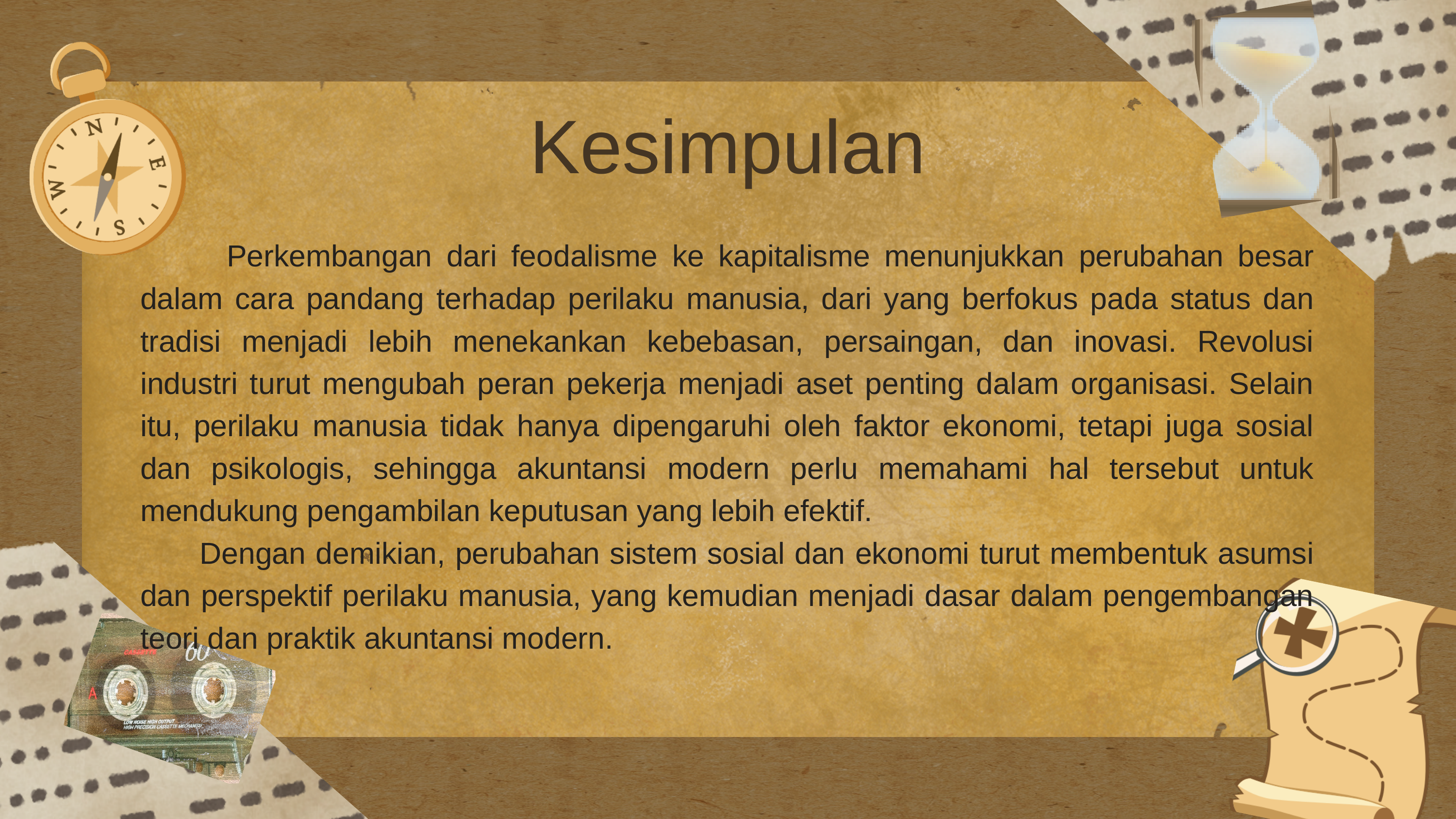

Kesimpulan
      Perkembangan dari feodalisme ke kapitalisme menunjukkan perubahan besar dalam cara pandang terhadap perilaku manusia, dari yang berfokus pada status dan tradisi menjadi lebih menekankan kebebasan, persaingan, dan inovasi. Revolusi industri turut mengubah peran pekerja menjadi aset penting dalam organisasi. Selain itu, perilaku manusia tidak hanya dipengaruhi oleh faktor ekonomi, tetapi juga sosial dan psikologis, sehingga akuntansi modern perlu memahami hal tersebut untuk mendukung pengambilan keputusan yang lebih efektif.
      Dengan demikian, perubahan sistem sosial dan ekonomi turut membentuk asumsi dan perspektif perilaku manusia, yang kemudian menjadi dasar dalam pengembangan teori dan praktik akuntansi modern.